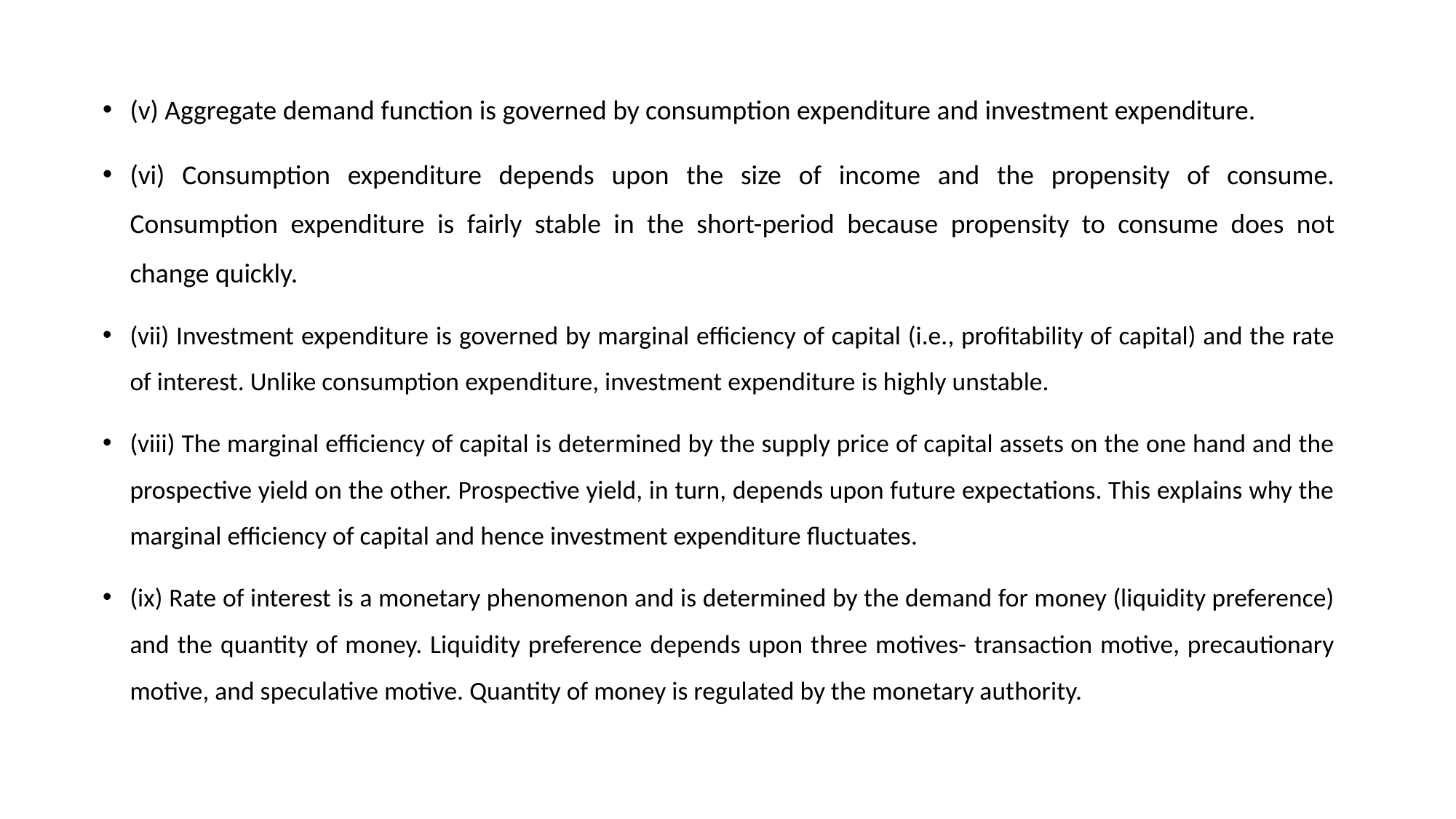

(v) Aggregate demand function is governed by consumption expenditure and investment expenditure.
(vi) Consumption expenditure depends upon the size of income and the propensity of consume. Consumption expenditure is fairly stable in the short-period because propensity to consume does not change quickly.
(vii) Investment expenditure is governed by marginal efficiency of capital (i.e., profitability of capital) and the rate of interest. Unlike consumption expenditure, investment expenditure is highly unstable.
(viii) The marginal efficiency of capital is determined by the supply price of capital assets on the one hand and the prospective yield on the other. Prospective yield, in turn, depends upon future expectations. This explains why the marginal efficiency of capital and hence investment expenditure fluctuates.
(ix) Rate of interest is a monetary phenomenon and is determined by the demand for money (liquidity preference) and the quantity of money. Liquidity preference depends upon three motives- transaction motive, precautionary motive, and speculative motive. Quantity of money is regulated by the monetary authority.